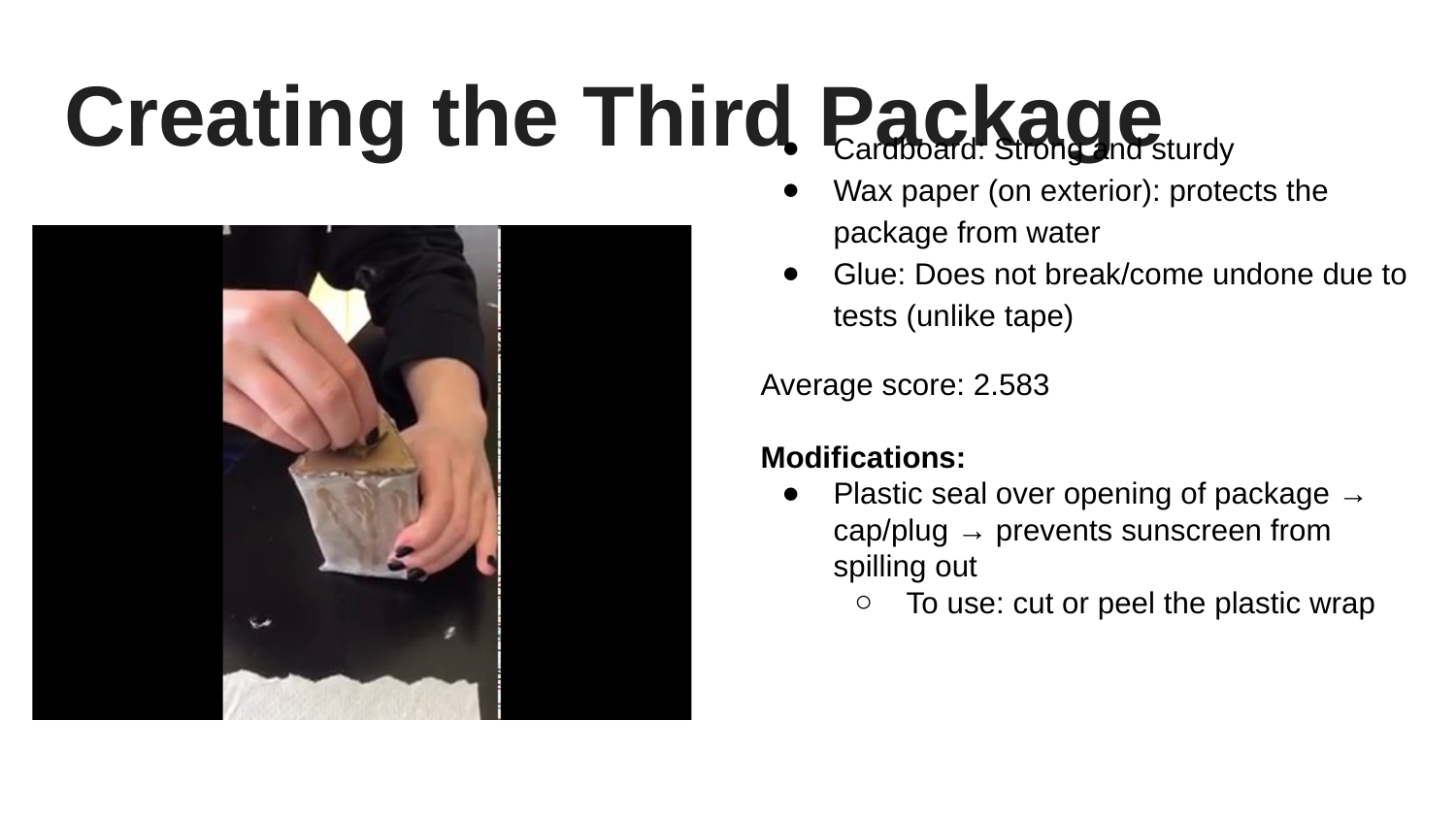

# Creating the Third Package
Cardboard: Strong and sturdy
Wax paper (on exterior): protects the package from water
Glue: Does not break/come undone due to tests (unlike tape)
Average score: 2.583

Modifications:
Plastic seal over opening of package → cap/plug → prevents sunscreen from spilling out
To use: cut or peel the plastic wrap